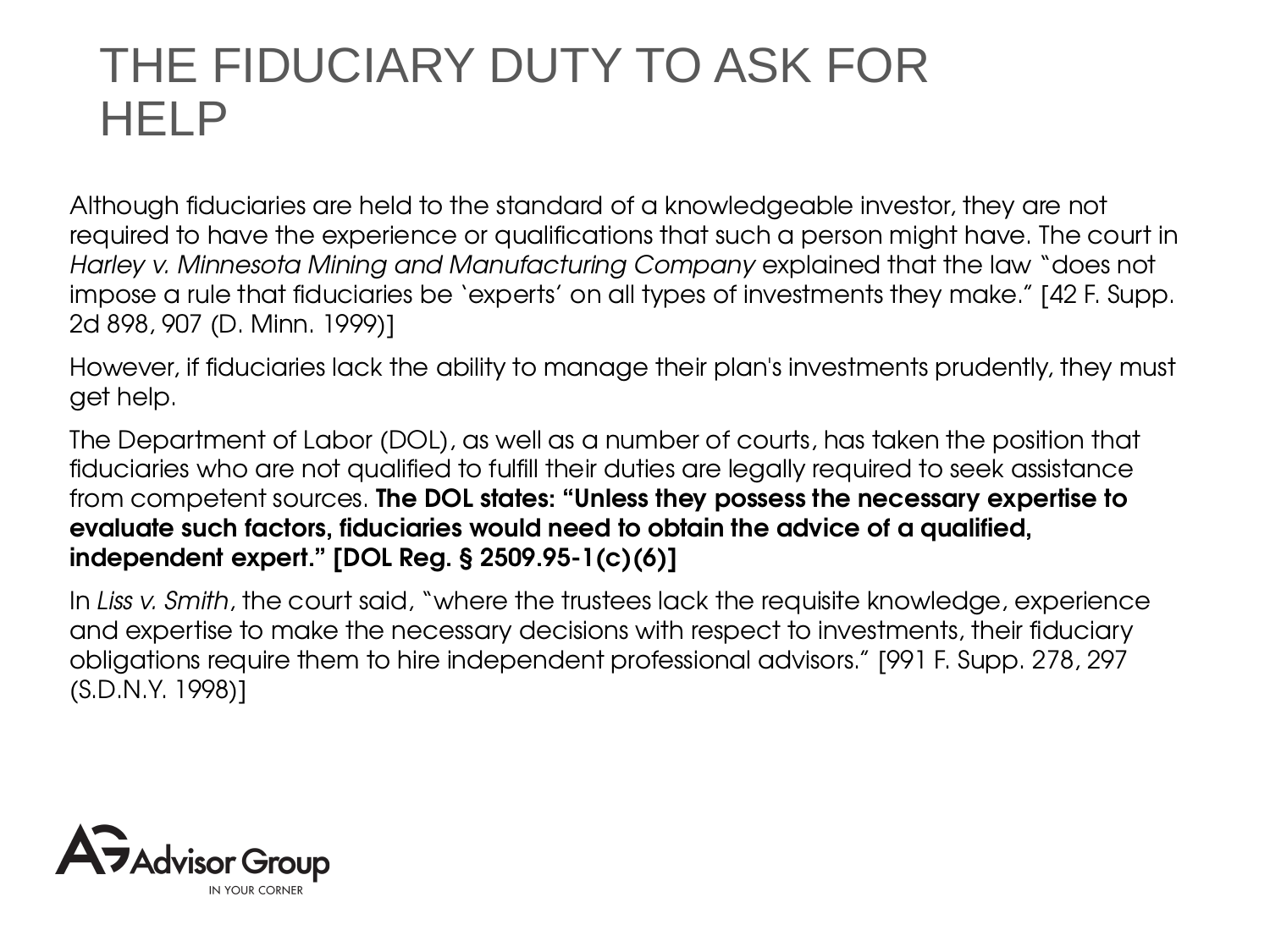

# THE FIDUCIARY DUTY TO ASK FOR HELP
Although fiduciaries are held to the standard of a knowledgeable investor, they are not required to have the experience or qualifications that such a person might have. The court in Harley v. Minnesota Mining and Manufacturing Company explained that the law “does not impose a rule that fiduciaries be ‘experts’ on all types of investments they make.” [42 F. Supp. 2d 898, 907 (D. Minn. 1999)]
However, if fiduciaries lack the ability to manage their plan's investments prudently, they must get help.
The Department of Labor (DOL), as well as a number of courts, has taken the position that fiduciaries who are not qualified to fulfill their duties are legally required to seek assistance from competent sources. The DOL states: “Unless they possess the necessary expertise to evaluate such factors, fiduciaries would need to obtain the advice of a qualified, independent expert.” [DOL Reg. § 2509.95-1(c)(6)]
In Liss v. Smith, the court said, “where the trustees lack the requisite knowledge, experience and expertise to make the necessary decisions with respect to investments, their fiduciary obligations require them to hire independent professional advisors.” [991 F. Supp. 278, 297 (S.D.N.Y. 1998)]